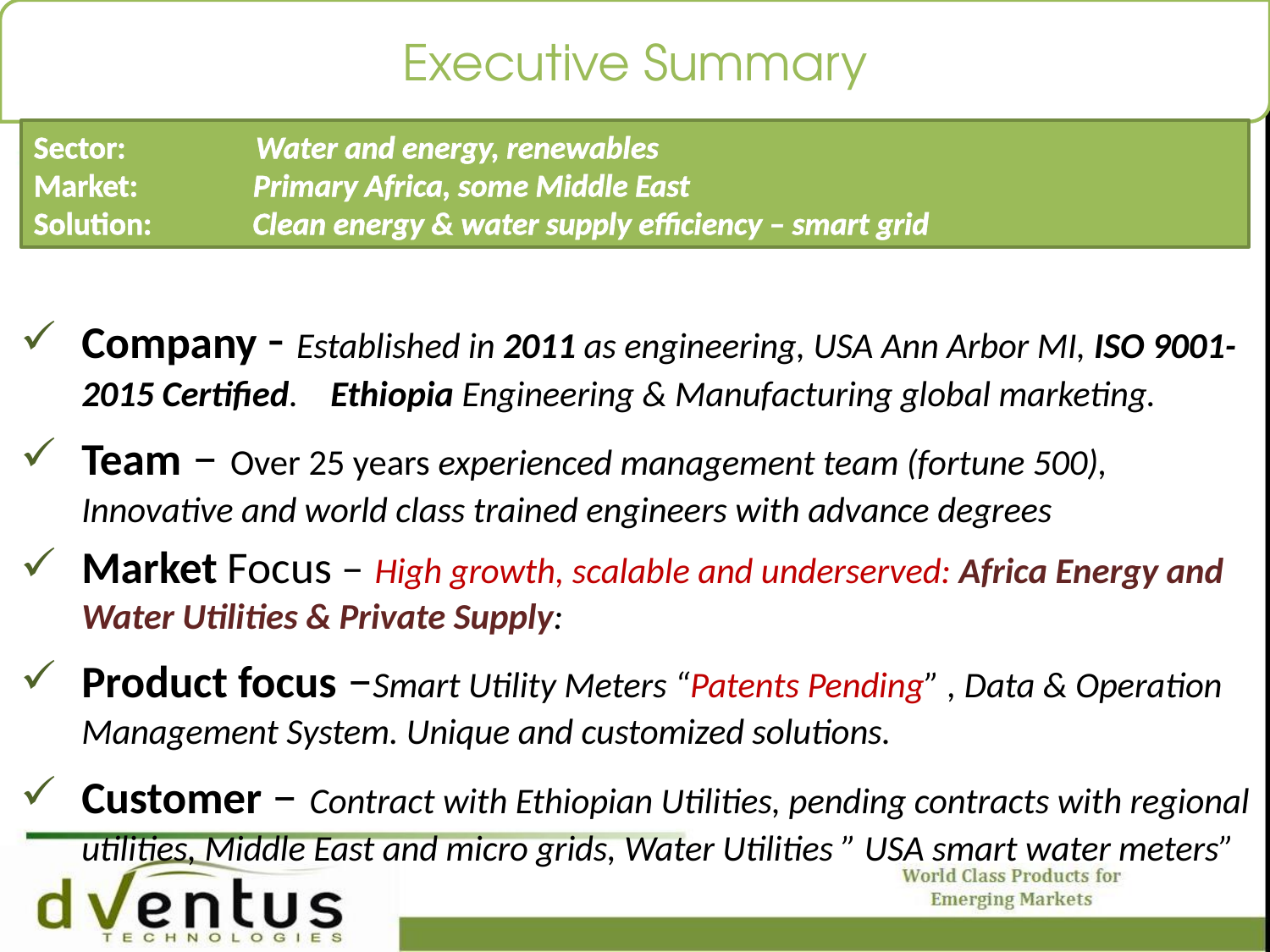

Executive Summary
Sector:                  Water and energy, renewables
Market:                Primary Africa, some Middle East
Solution:              Clean energy & water supply efficiency – smart grid

Company - Established in 2011 as engineering, USA Ann Arbor MI, ISO 9001-2015 Certified.    Ethiopia Engineering & Manufacturing global marketing.
Team – Over 25 years experienced management team (fortune 500), Innovative and world class trained engineers with advance degrees
Market Focus – High growth, scalable and underserved: Africa Energy and Water Utilities & Private Supply:
Product focus –Smart Utility Meters “Patents Pending” , Data & Operation Management System. Unique and customized solutions.
Customer – Contract with Ethiopian Utilities, pending contracts with regional utilities, Middle East and micro grids, Water Utilities ” USA smart water meters”